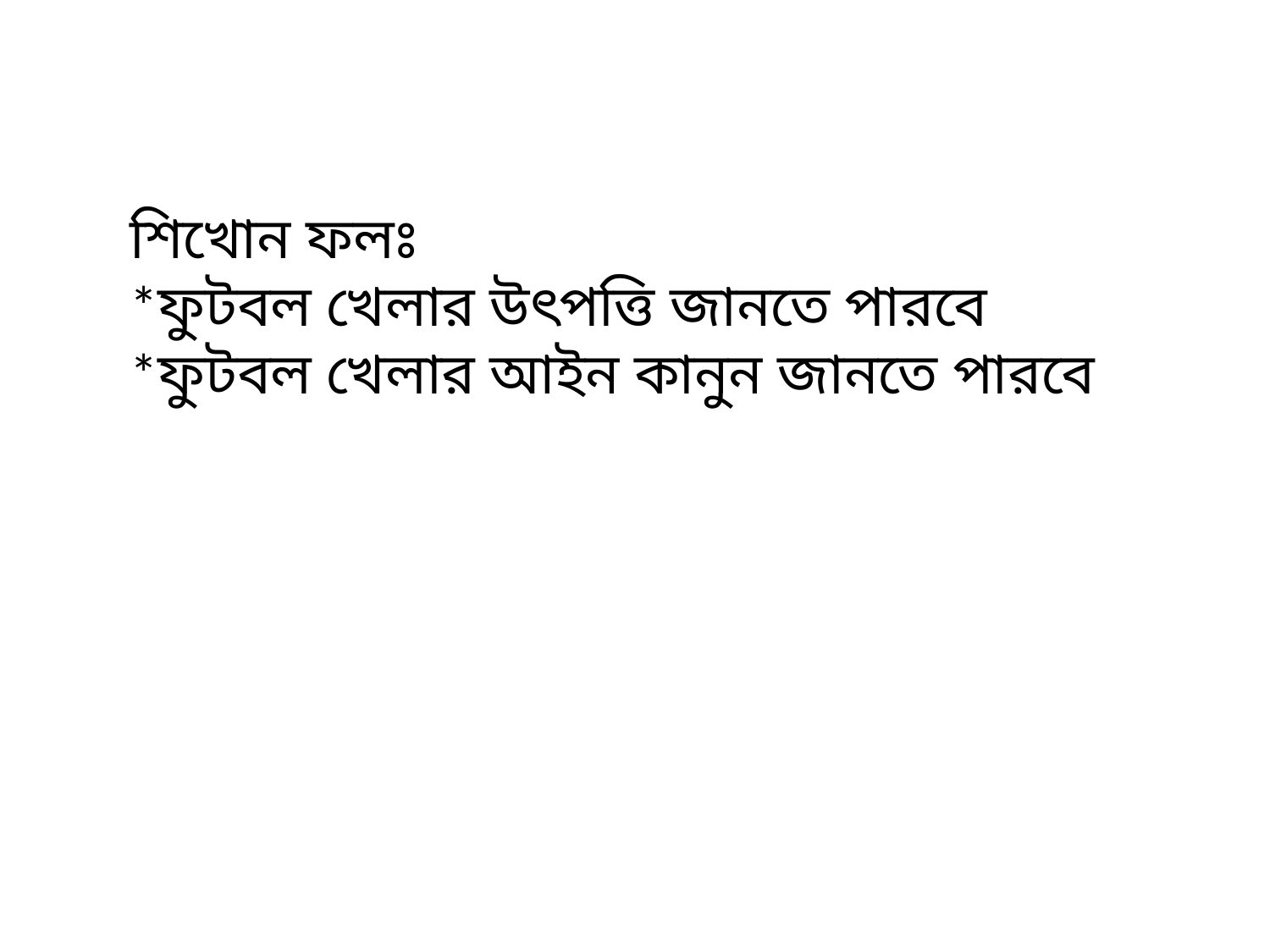

শিখোন ফলঃ
*ফুটবল খেলার উৎপত্তি জানতে পারবে
*ফুটবল খেলার আইন কানুন জানতে পারবে